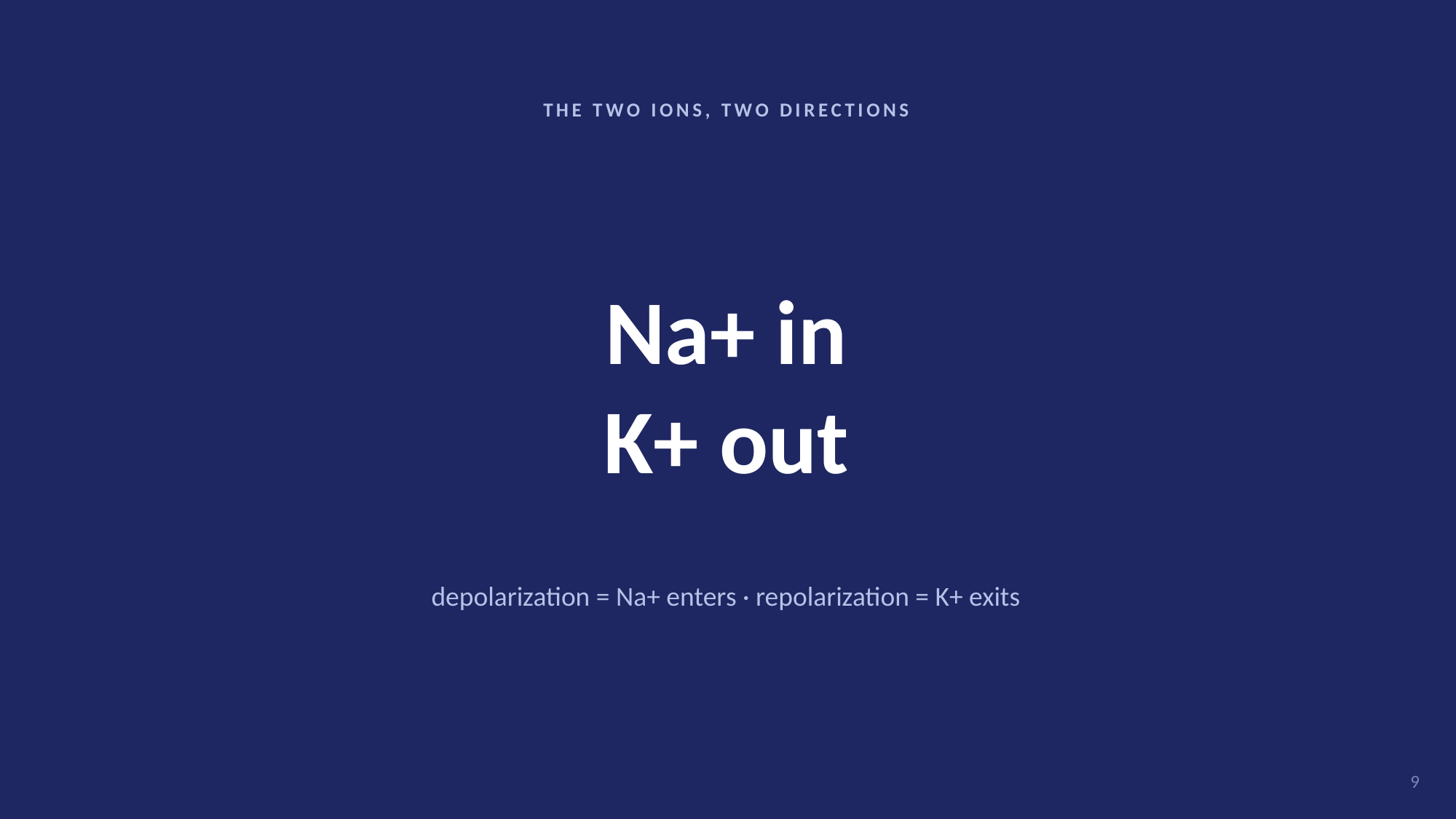

THE TWO IONS, TWO DIRECTIONS
Na+ in
K+ out
depolarization = Na+ enters · repolarization = K+ exits
9